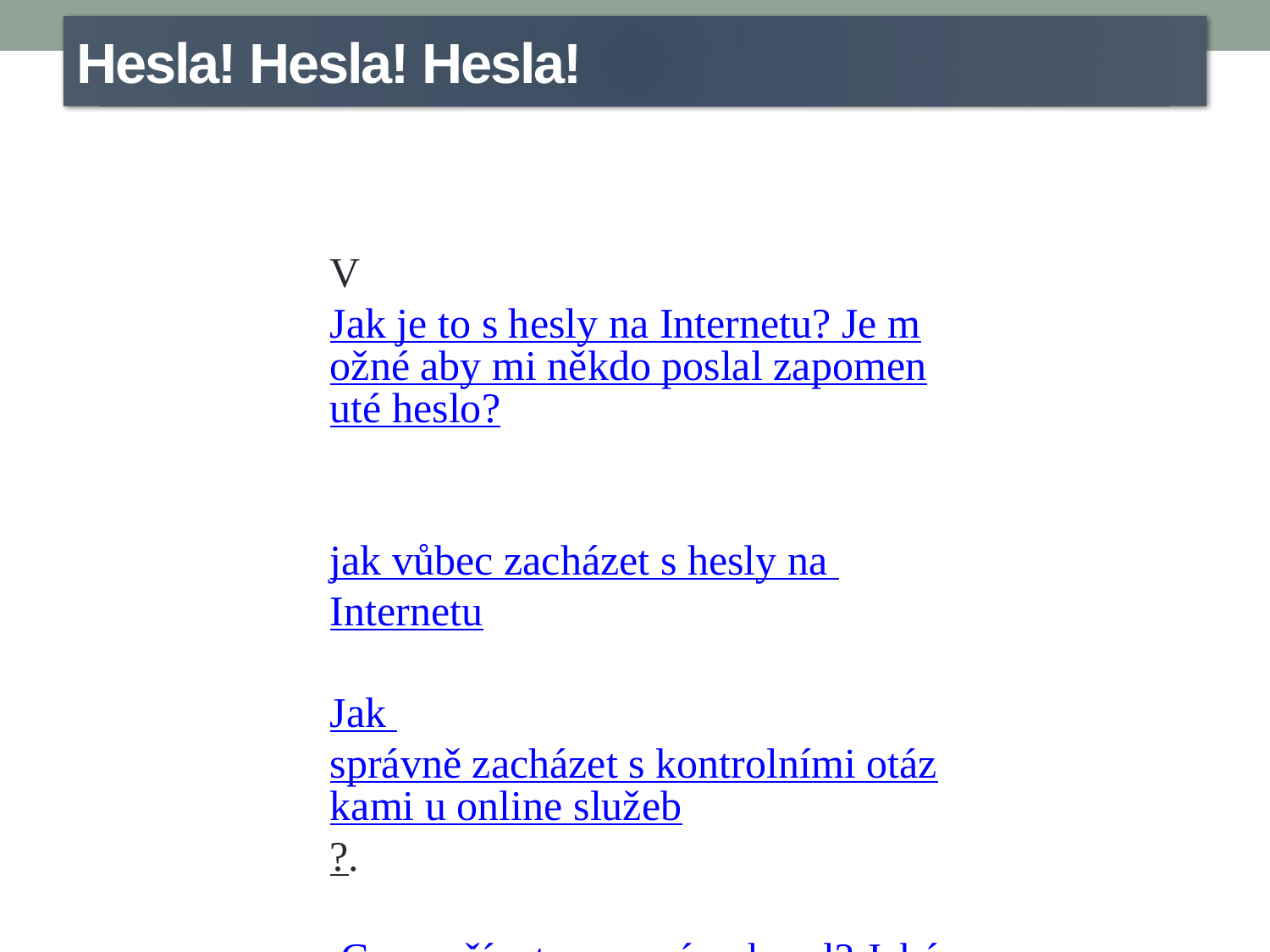

Hesla! Hesla! Hesla!
V Jak je to s hesly na Internetu? Je možné aby mi někdo poslal zapomenuté heslo?

jak vůbec zacházet s hesly na Internetu

Jak správně zacházet s kontrolními otázkami u online služeb?.

 Co používat pro správu hesel? Jaké jsou alternativy pro LastPass?